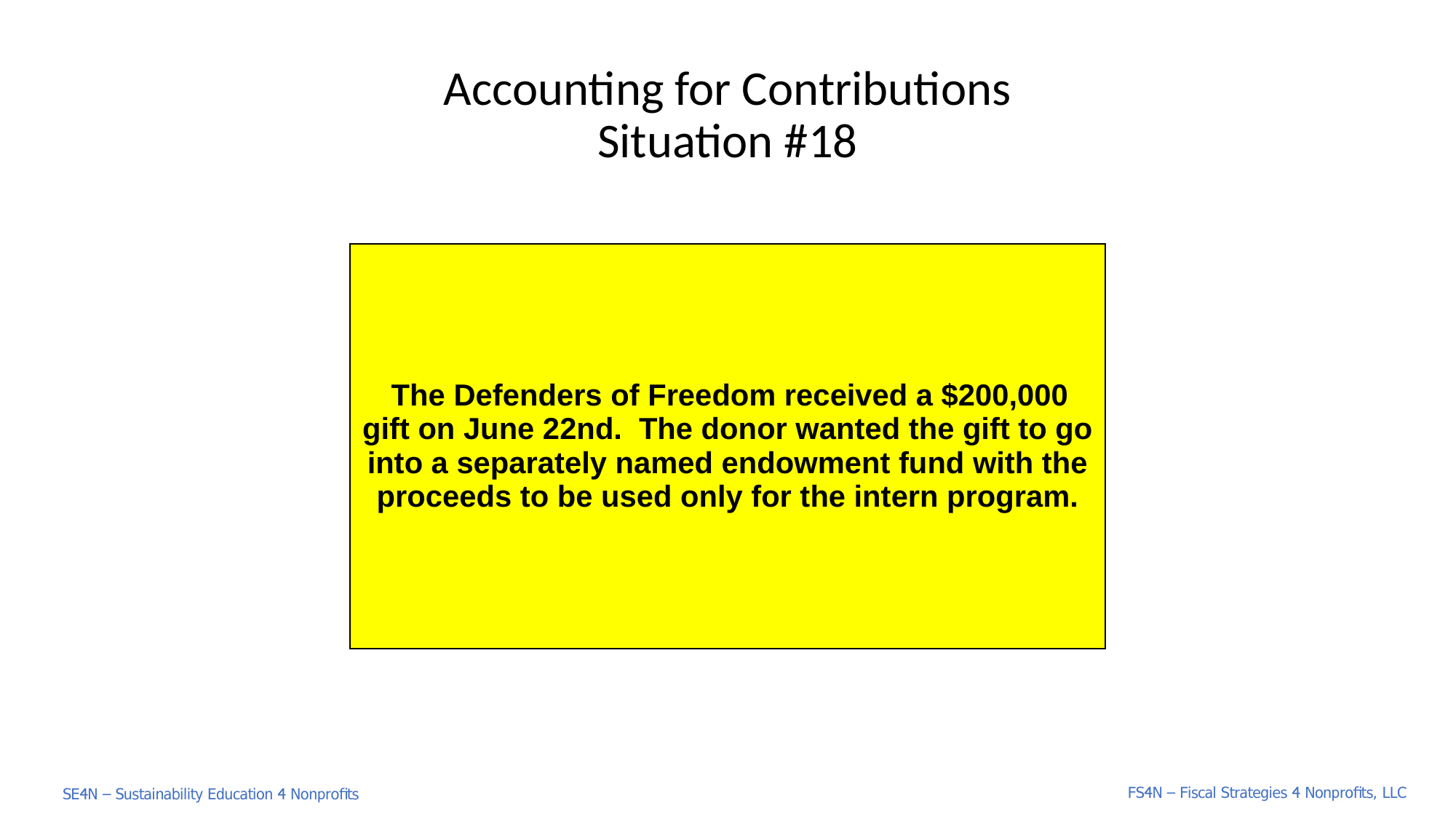

# Accounting for Contributions Situation #18
| The Defenders of Freedom received a $200,000 gift on June 22nd. The donor wanted the gift to go into a separately named endowment fund with the proceeds to be used only for the intern program. |
| --- |
FS4N – Fiscal Strategies 4 Nonprofits, LLC
SE4N – Sustainability Education 4 Nonprofits